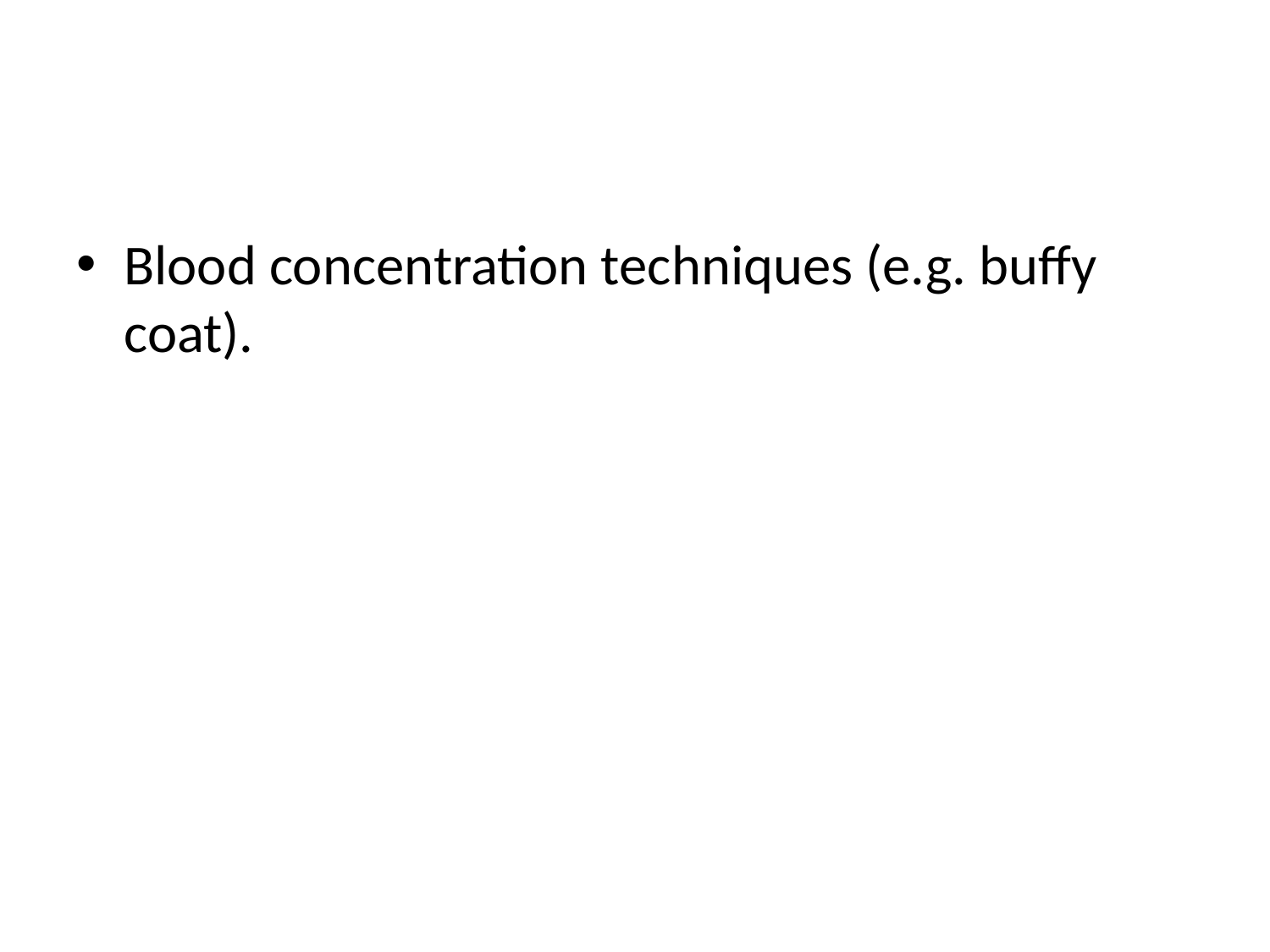

#
Blood concentration techniques (e.g. buffy coat).